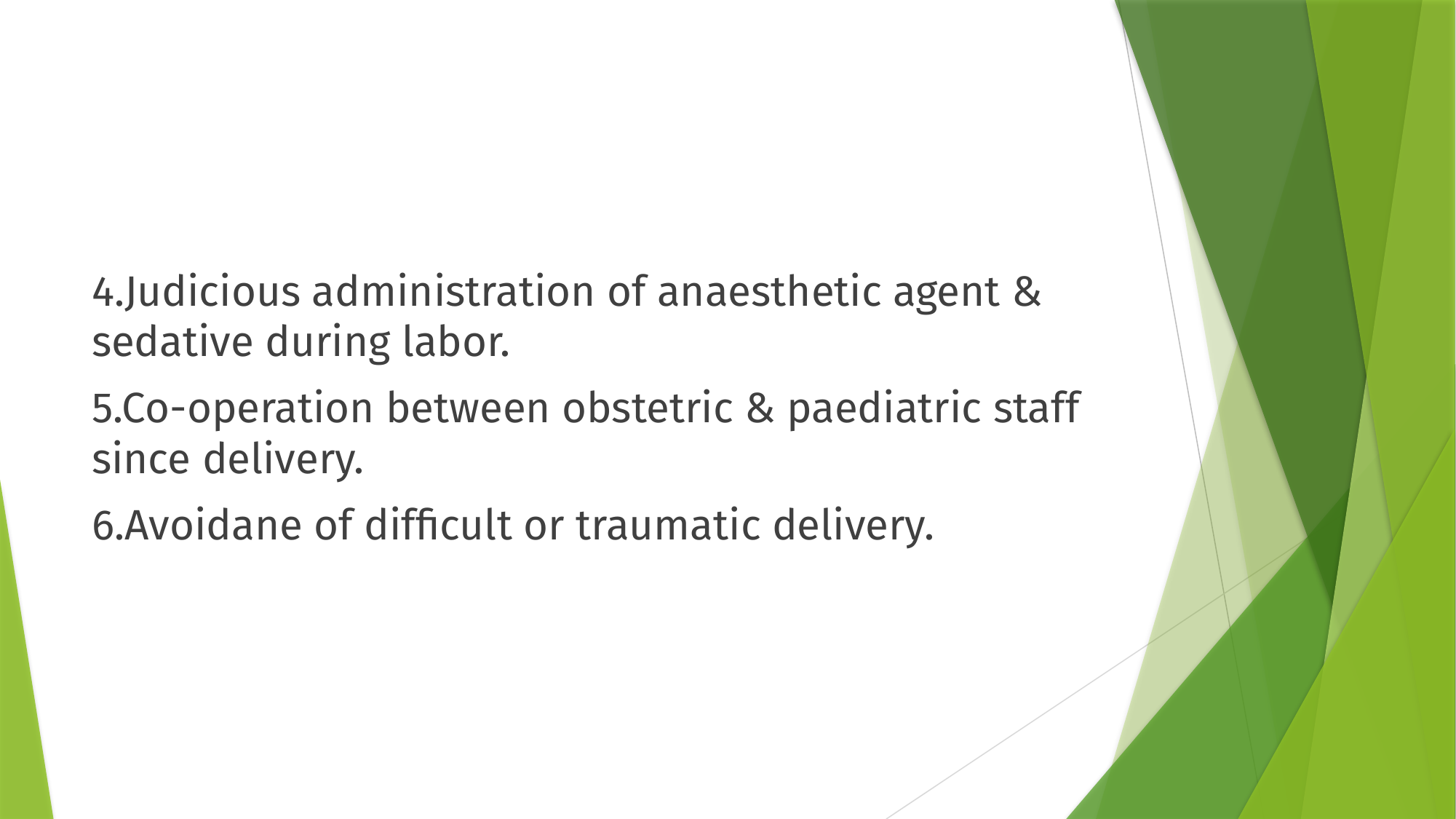

#
4.Judicious administration of anaesthetic agent & sedative during labor.
5.Co-operation between obstetric & paediatric staff since delivery.
6.Avoidane of difficult or traumatic delivery.